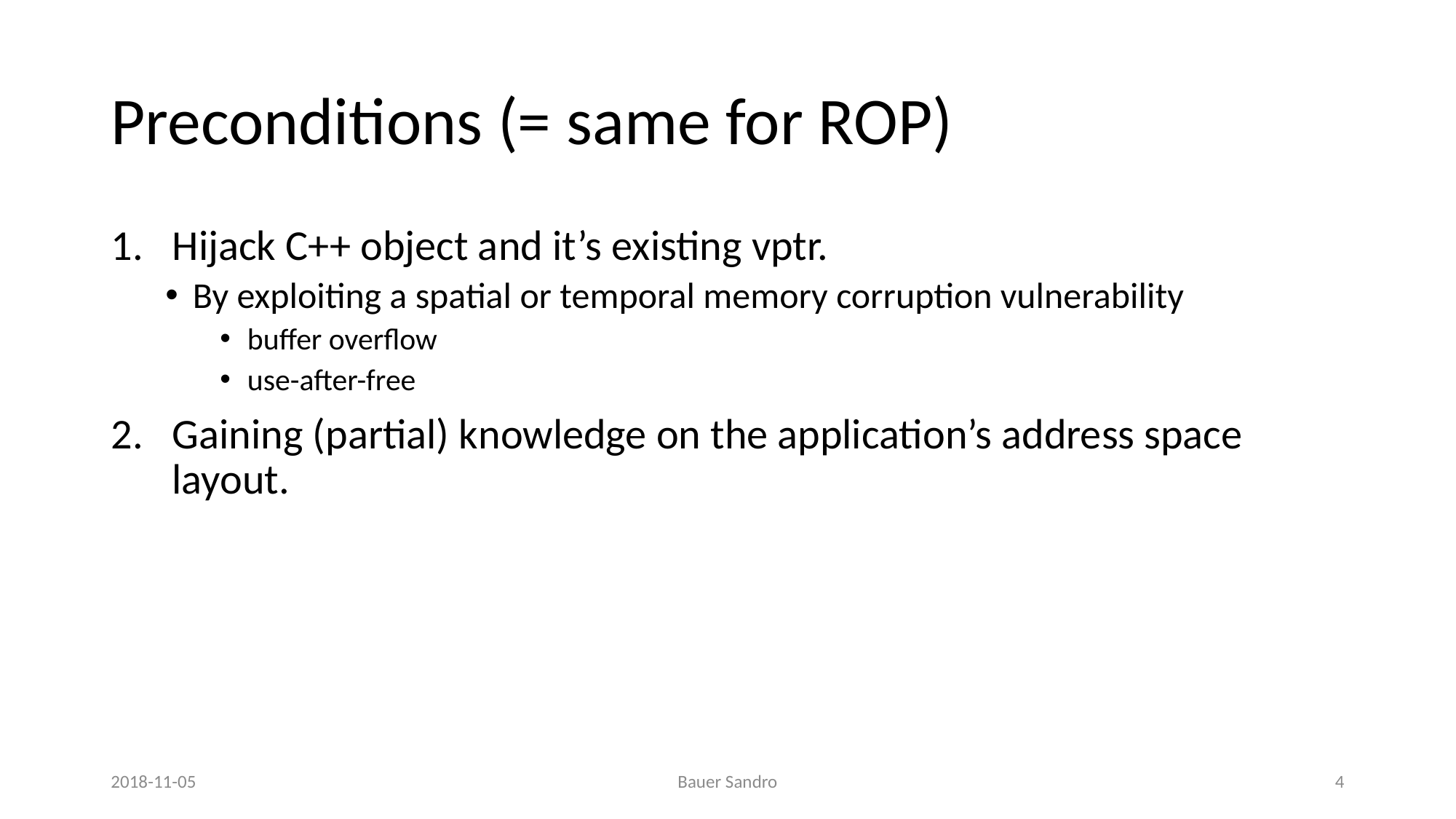

# Preconditions (= same for ROP)
Hijack C++ object and it’s existing vptr.
By exploiting a spatial or temporal memory corruption vulnerability
buffer overflow
use-after-free
Gaining (partial) knowledge on the application’s address space layout.
2018-11-05
Bauer Sandro
4